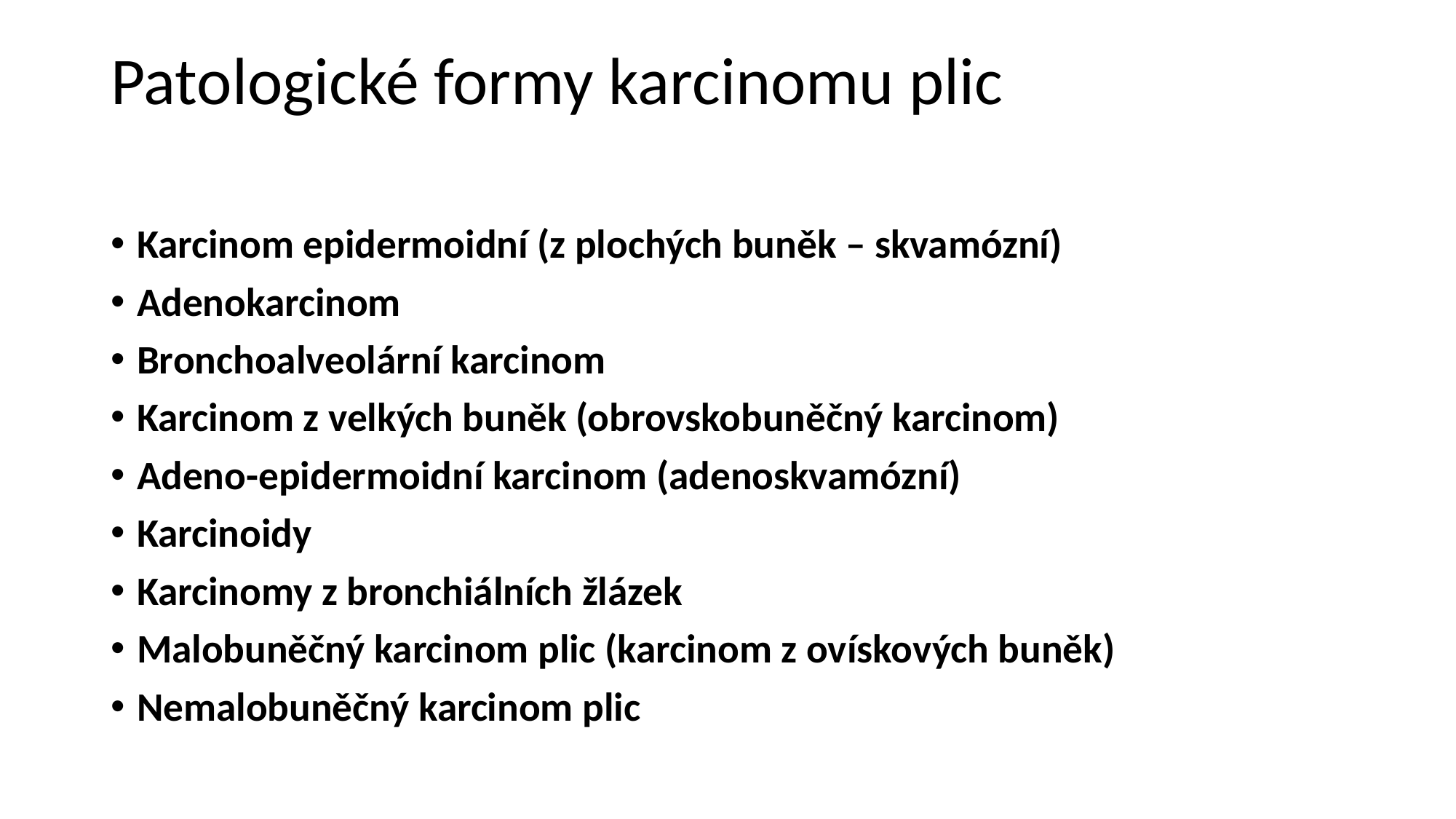

# Patologické formy karcinomu plic
Karcinom epidermoidní (z plochých buněk – skvamózní)
Adenokarcinom
Bronchoalveolární karcinom
Karcinom z velkých buněk (obrovskobuněčný karcinom)
Adeno-epidermoidní karcinom (adenoskvamózní)
Karcinoidy
Karcinomy z bronchiálních žlázek
Malobuněčný karcinom plic (karcinom z ovískových buněk)
Nemalobuněčný karcinom plic